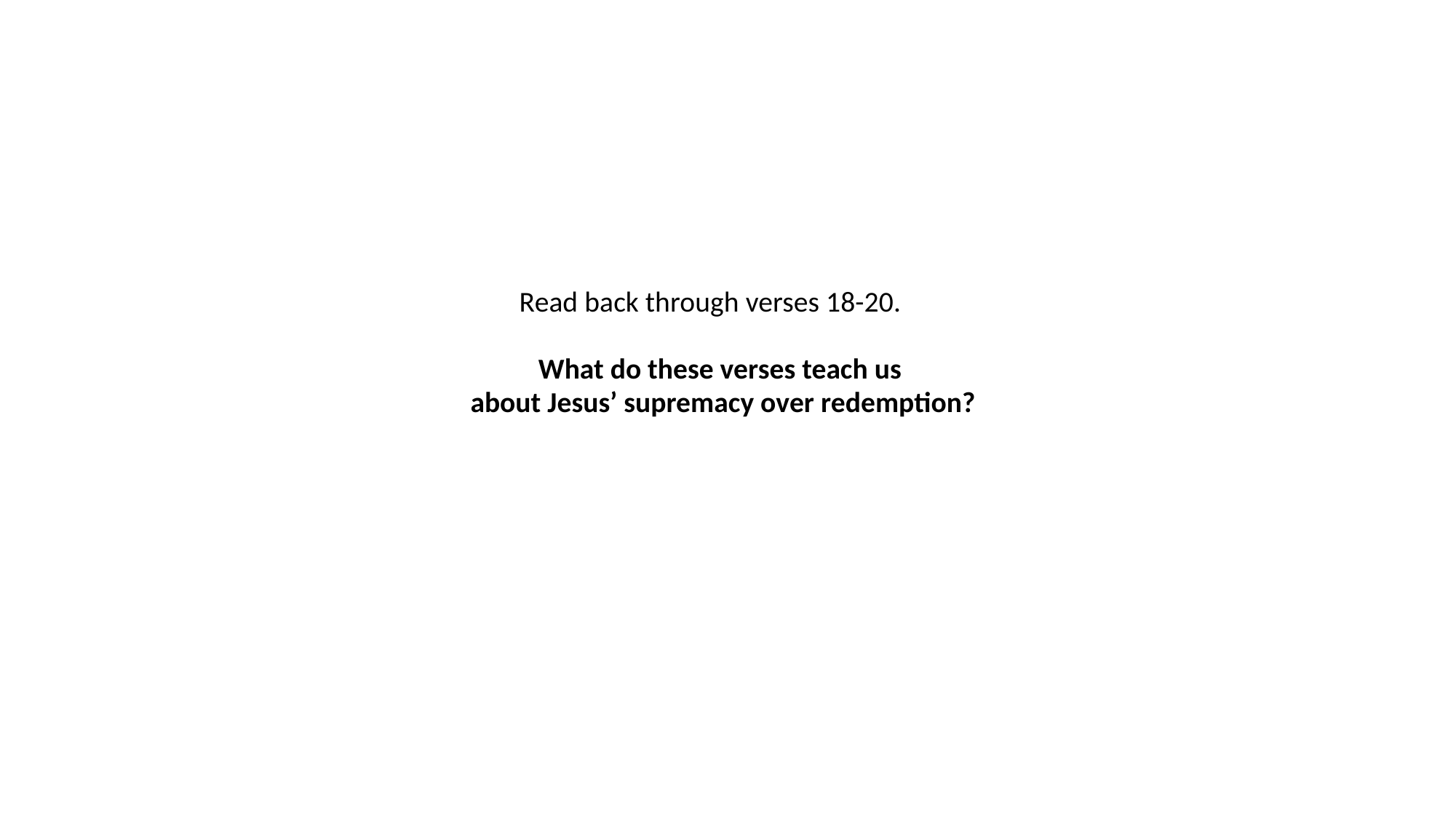

Read back through verses 18-20.

What do these verses teach us
about Jesus’ supremacy over redemption?